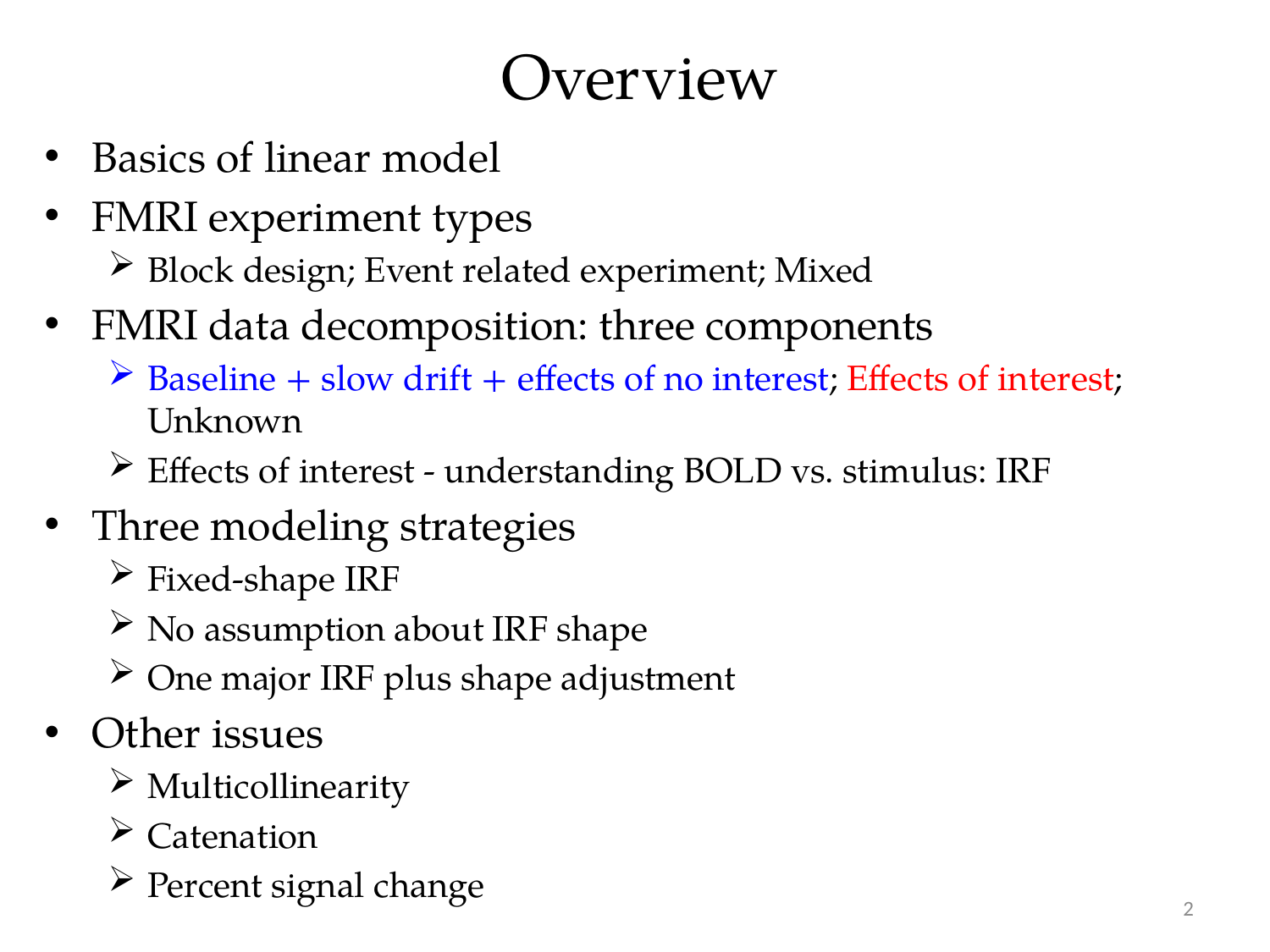

# Overview
Basics of linear model
FMRI experiment types
Block design; Event related experiment; Mixed
FMRI data decomposition: three components
Baseline + slow drift + effects of no interest; Effects of interest; Unknown
Effects of interest - understanding BOLD vs. stimulus: IRF
Three modeling strategies
Fixed-shape IRF
No assumption about IRF shape
One major IRF plus shape adjustment
Other issues
Multicollinearity
Catenation
Percent signal change

2